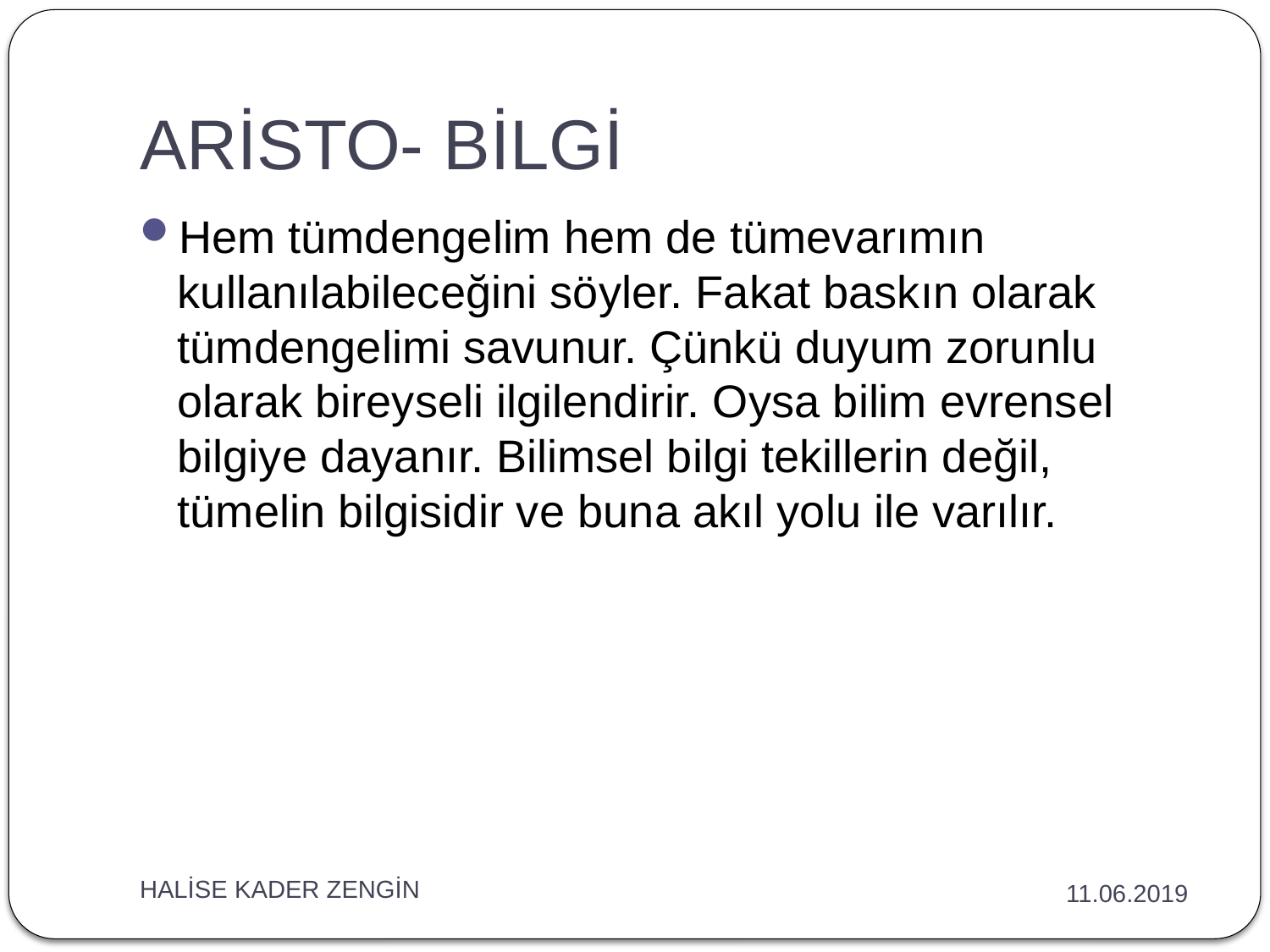

# ARİSTO- BİLGİ
Hem tümdengelim hem de tümevarımın kullanılabileceğini söyler. Fakat baskın olarak tümdengelimi savunur. Çünkü duyum zorunlu olarak bireyseli ilgilendirir. Oysa bilim evrensel bilgiye dayanır. Bilimsel bilgi tekillerin değil, tümelin bilgisidir ve buna akıl yolu ile varılır.

HALİSE KADER ZENGİN
11.06.2019